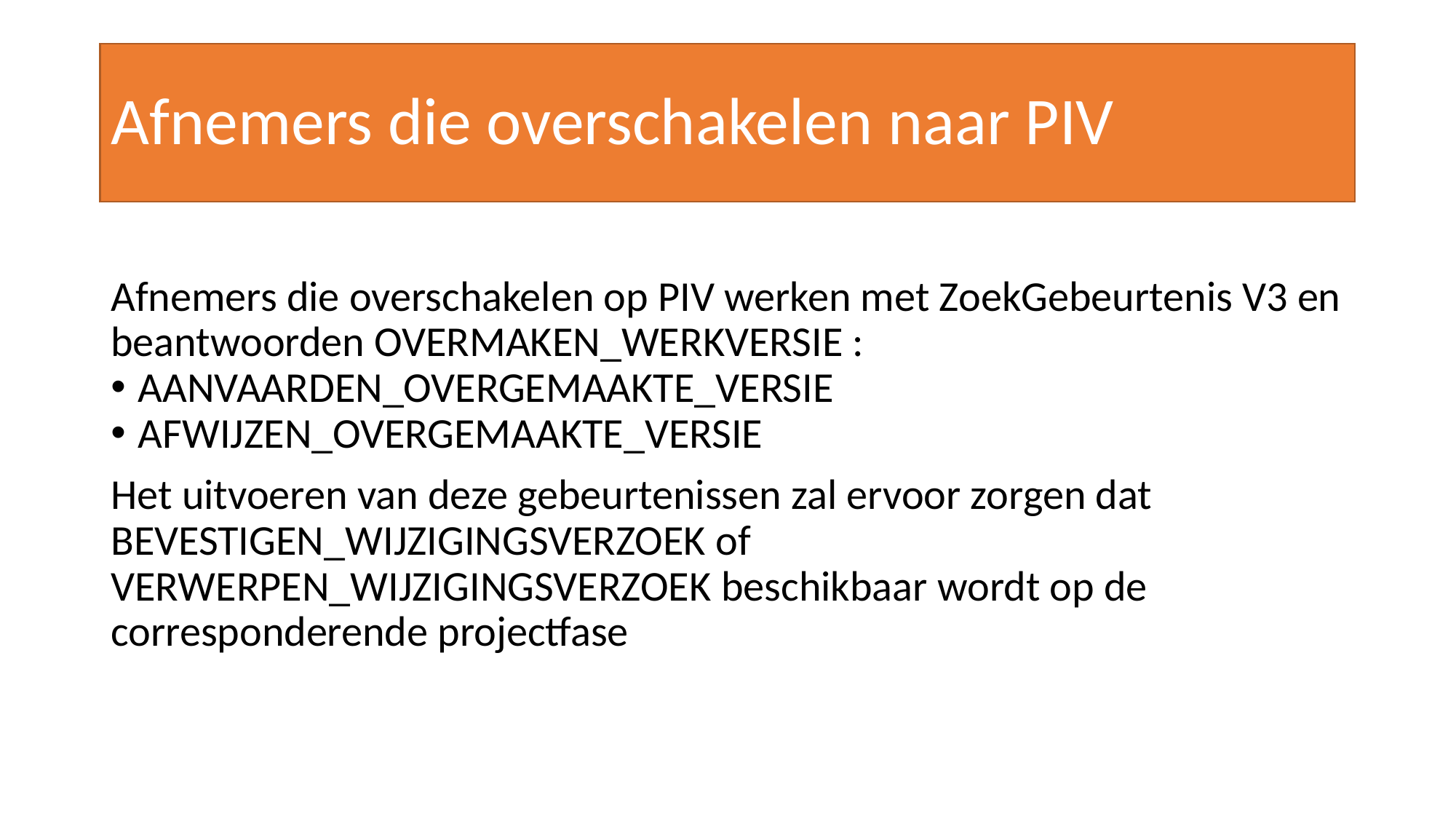

# Afnemers die overschakelen naar PIV

Afnemers die overschakelen op PIV werken met ZoekGebeurtenis V3 en beantwoorden OVERMAKEN_WERKVERSIE :
AANVAARDEN_OVERGEMAAKTE_VERSIE
AFWIJZEN_OVERGEMAAKTE_VERSIE
Het uitvoeren van deze gebeurtenissen zal ervoor zorgen dat BEVESTIGEN_WIJZIGINGSVERZOEK of VERWERPEN_WIJZIGINGSVERZOEK beschikbaar wordt op de corresponderende projectfase